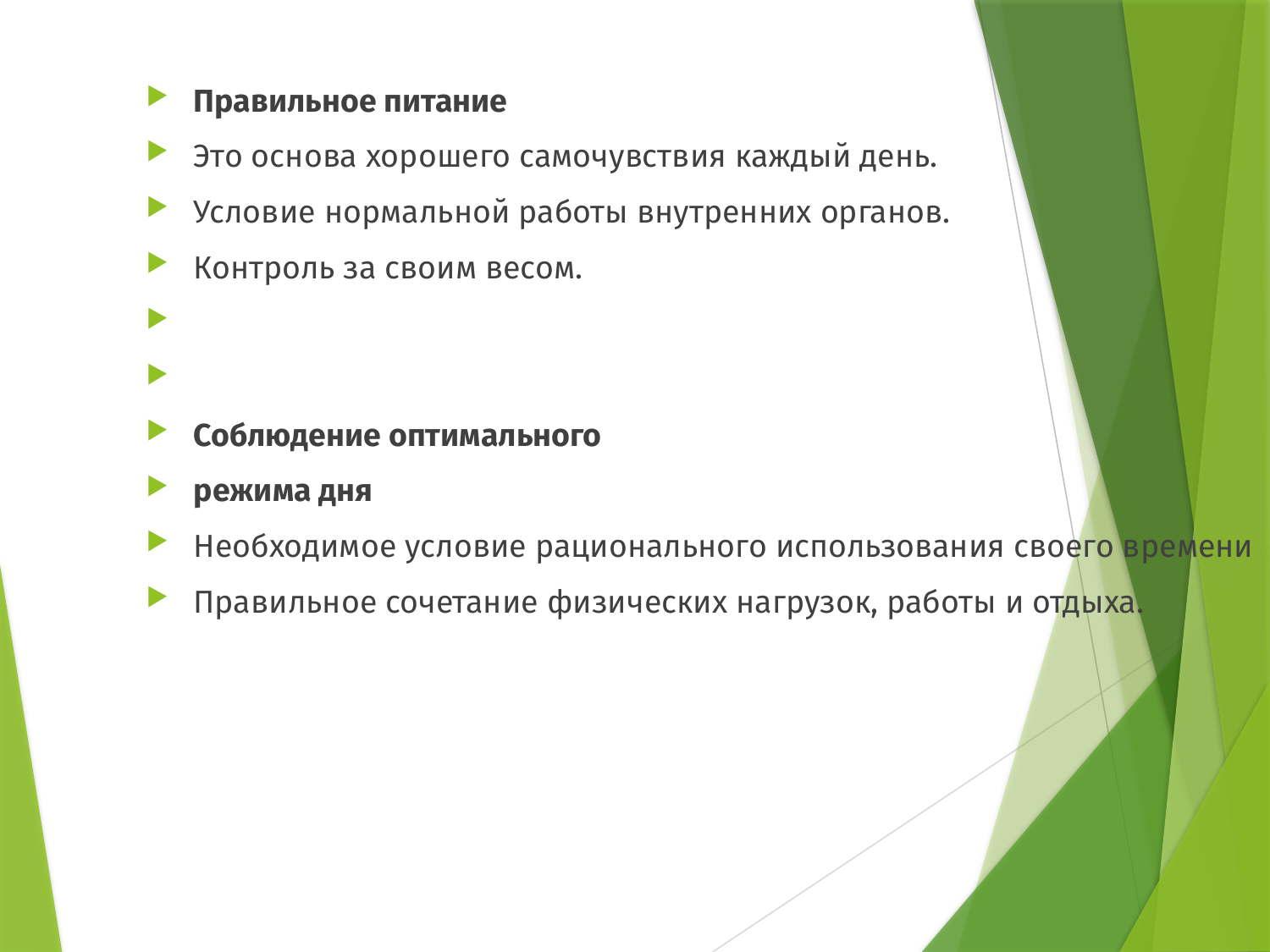

Правильное питание
Это основа хорошего самочувствия каждый день.
Условие нормальной работы внутренних органов.
Контроль за своим весом.

Соблюдение оптимального
режима дня
Необходимое условие рационального использования своего времени
Правильное сочетание физических нагрузок, работы и отдыха.